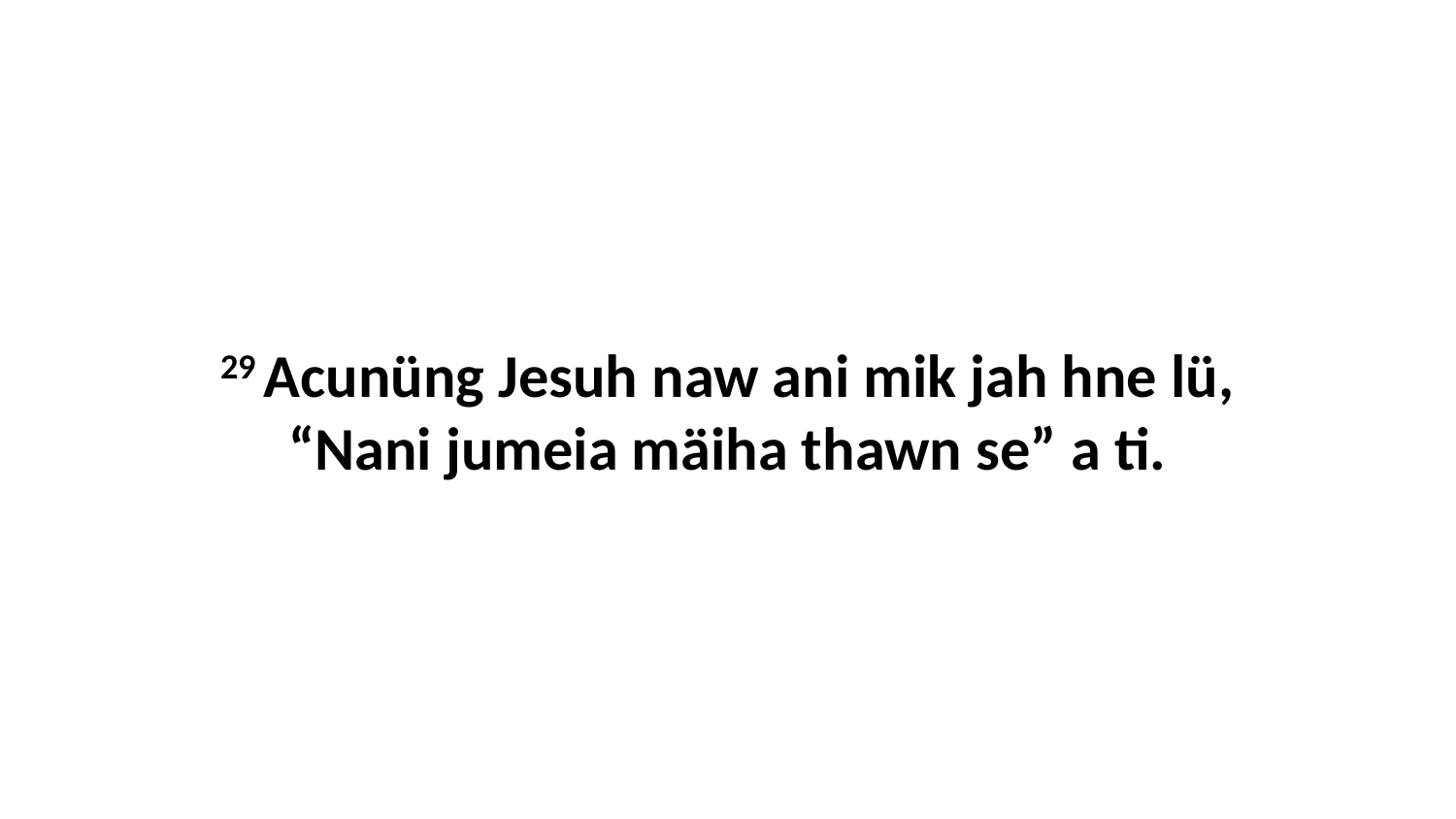

29 Acunüng Jesuh naw ani mik jah hne lü, “Nani jumeia mäiha thawn se” a ti.